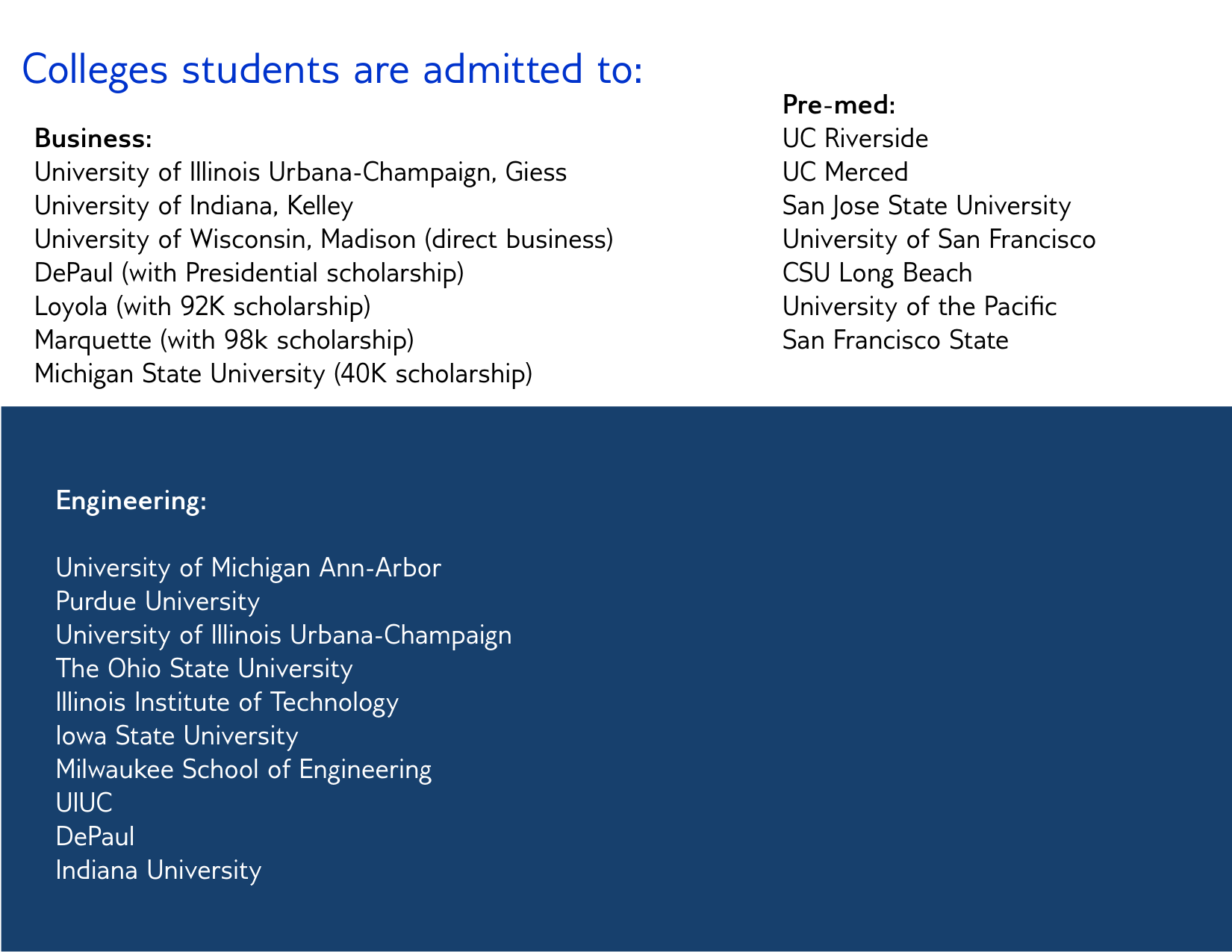

Colleges students are admitted to:
Pre-med:
UC Riverside
UC Merced
San Jose State University
University of San Francisco
CSU Long Beach
University of the Pacific
San Francisco State
Business:
University of Illinois Urbana-Champaign, Giess
University of Indiana, Kelley
University of Wisconsin, Madison (direct business)
DePaul (with Presidential scholarship)
Loyola (with 92K scholarship)
Marquette (with 98k scholarship)
Michigan State University (40K scholarship)
Engineering:

University of Michigan Ann-Arbor
Purdue University
University of Illinois Urbana-Champaign
The Ohio State University
Illinois Institute of Technology
Iowa State University
Milwaukee School of Engineering
UIUC
DePaul
Indiana University